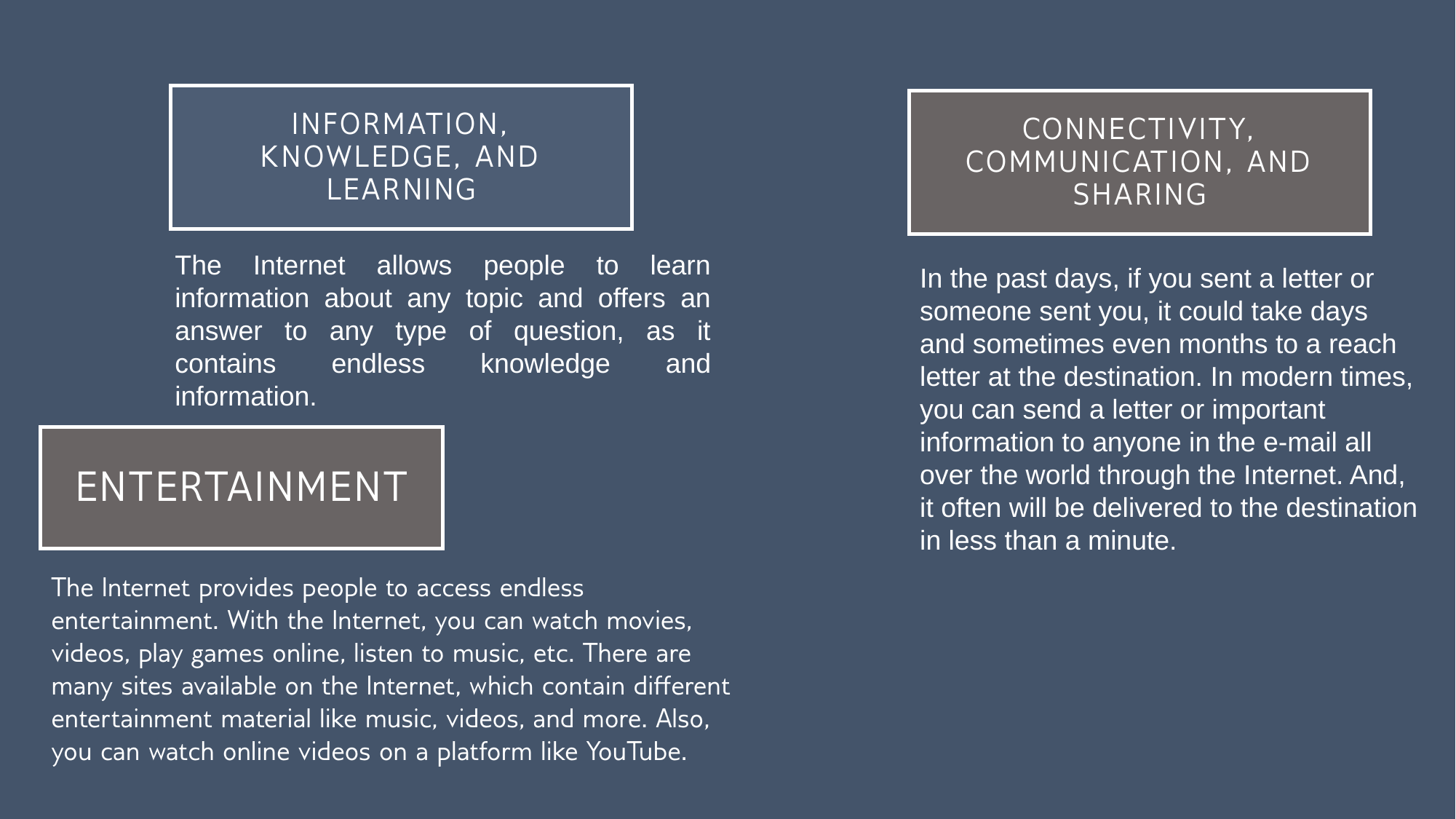

# Information, knowledge, and learning
Connectivity, communication, and sharing
The Internet allows people to learn information about any topic and offers an answer to any type of question, as it contains endless knowledge and information.
In the past days, if you sent a letter or someone sent you, it could take days and sometimes even months to a reach letter at the destination. In modern times, you can send a letter or important information to anyone in the e-mail all over the world through the Internet. And, it often will be delivered to the destination in less than a minute.
Entertainment
The Internet provides people to access endless entertainment. With the Internet, you can watch movies, videos, play games online, listen to music, etc. There are many sites available on the Internet, which contain different entertainment material like music, videos, and more. Also, you can watch online videos on a platform like YouTube.